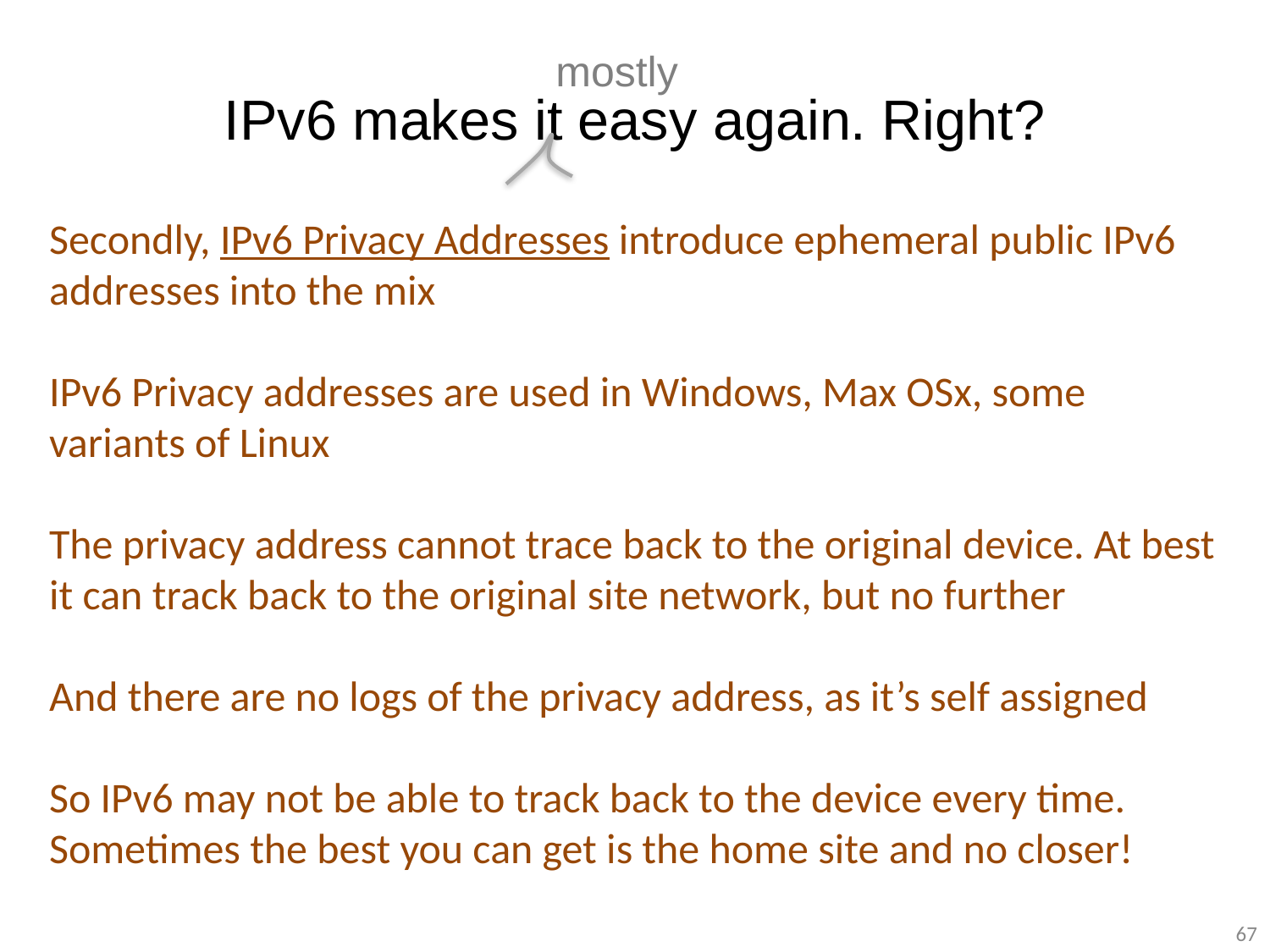

# IPv6 makes it easy again. Right?
mostly

Secondly, IPv6 Privacy Addresses introduce ephemeral public IPv6 addresses into the mix

IPv6 Privacy addresses are used in Windows, Max OSx, some variants of Linux

The privacy address cannot trace back to the original device. At best it can track back to the original site network, but no further

And there are no logs of the privacy address, as it’s self assigned

So IPv6 may not be able to track back to the device every time. Sometimes the best you can get is the home site and no closer!

67